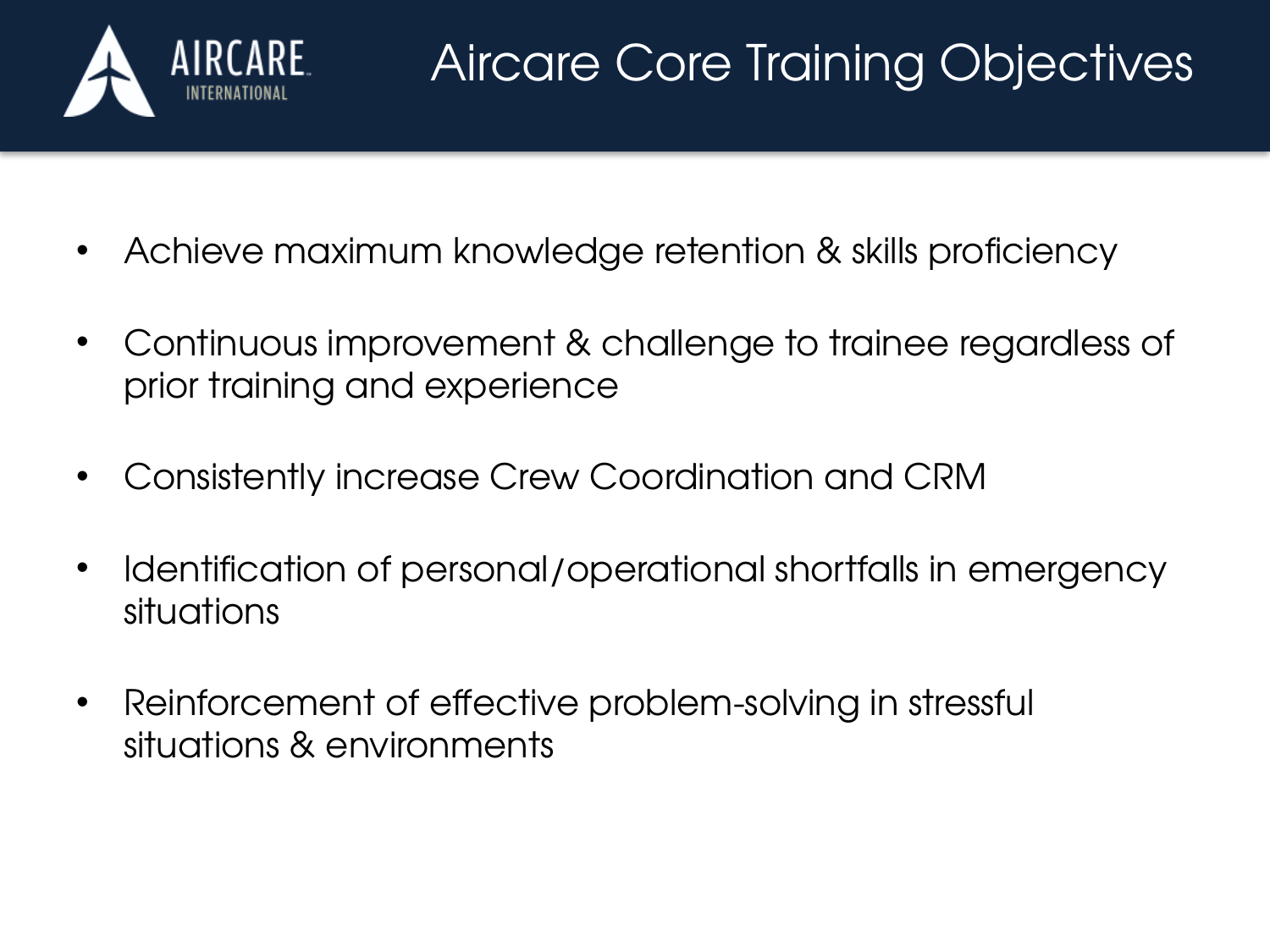

# Aircare Core Training Objectives
Achieve maximum knowledge retention & skills proficiency
Continuous improvement & challenge to trainee regardless of prior training and experience
Consistently increase Crew Coordination and CRM
Identification of personal/operational shortfalls in emergency situations
Reinforcement of effective problem-solving in stressful situations & environments